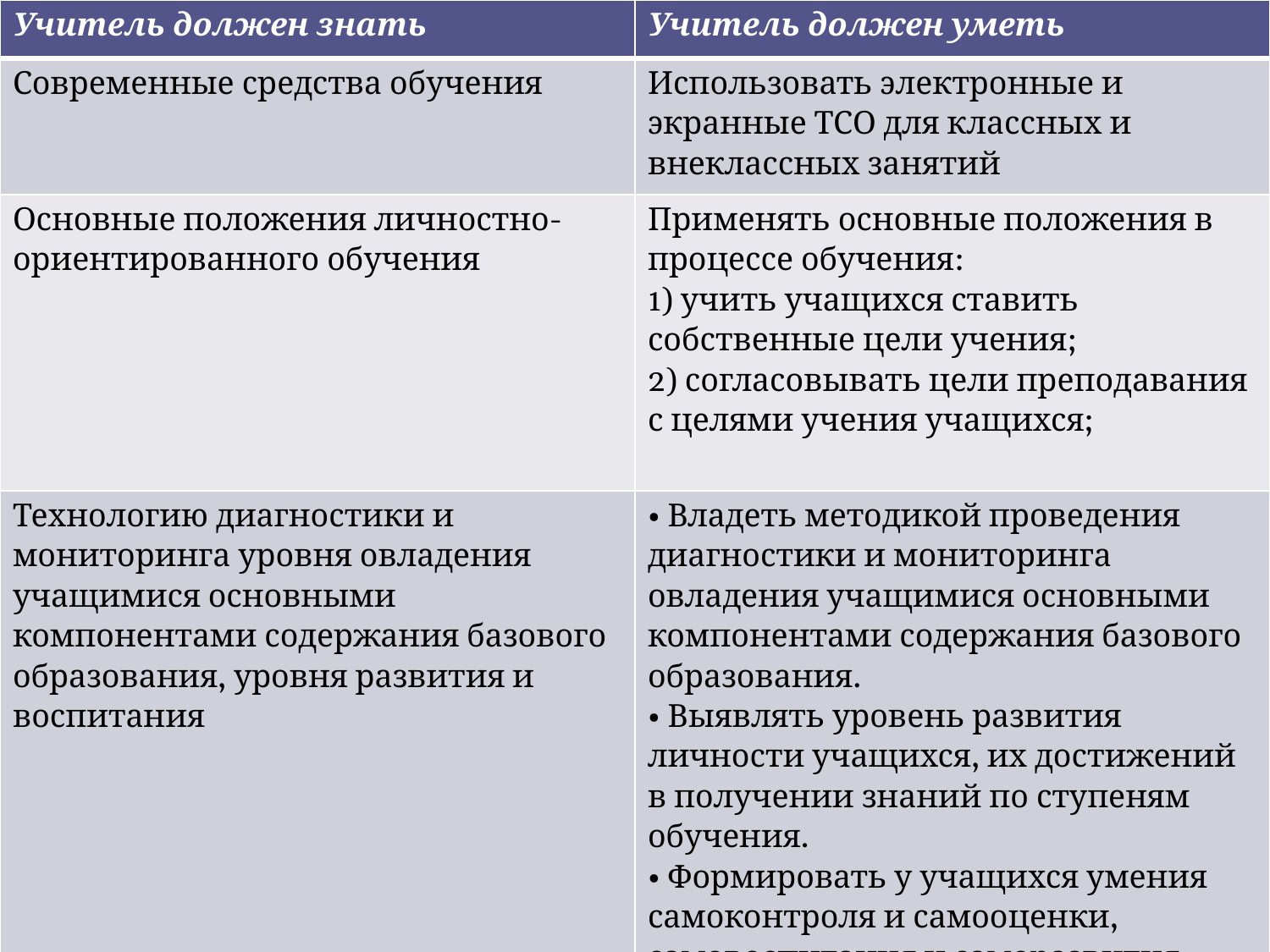

| Учитель должен знать | Учитель должен уметь |
| --- | --- |
| Современные средства обучения | Использовать электронные и экранные ТСО для классных и внеклассных занятий |
| Основные положения личностно-ориентированного обучения | Применять основные положения в процессе обучения: 1) учить учащихся ставить собственные цели учения; 2) согласовывать цели преподавания с целями учения учащихся; |
| Технологию диагностики и мониторинга уровня овладения учащимися основными компонентами содержания базового образования, уровня развития и воспитания | • Владеть методикой проведения диагностики и мониторинга овладения учащимися основными компонентами содержания базового образования. • Выявлять уровень развития личности учащихся, их достижений в получении знаний по ступеням обучения. • Формировать у учащихся умения самоконтроля и самооценки, самовоспитания и саморазвития |
#